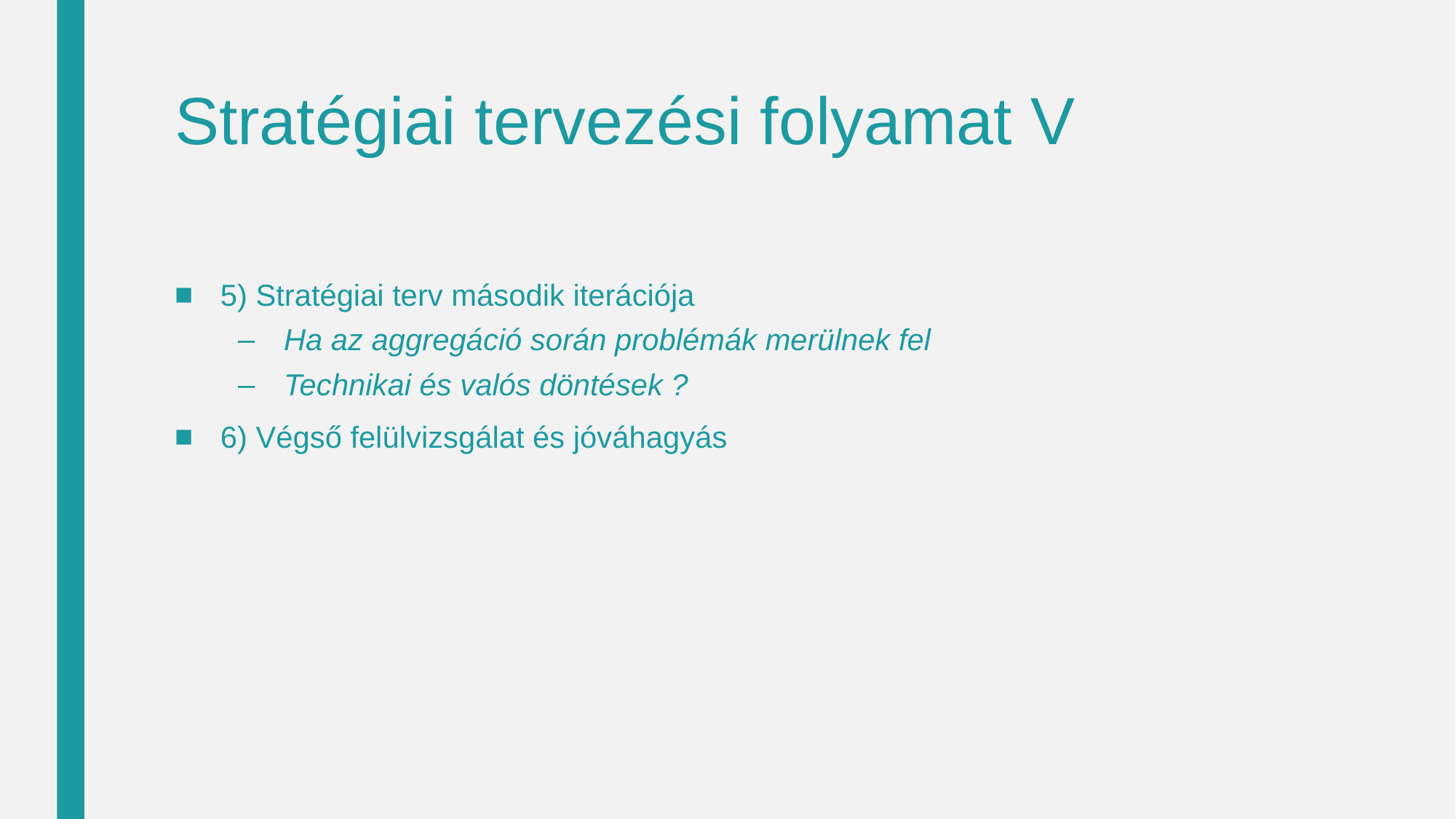

# Stratégiai tervezési folyamat V
5) Stratégiai terv második iterációja
Ha az aggregáció során problémák merülnek fel
Technikai és valós döntések ?
6) Végső felülvizsgálat és jóváhagyás